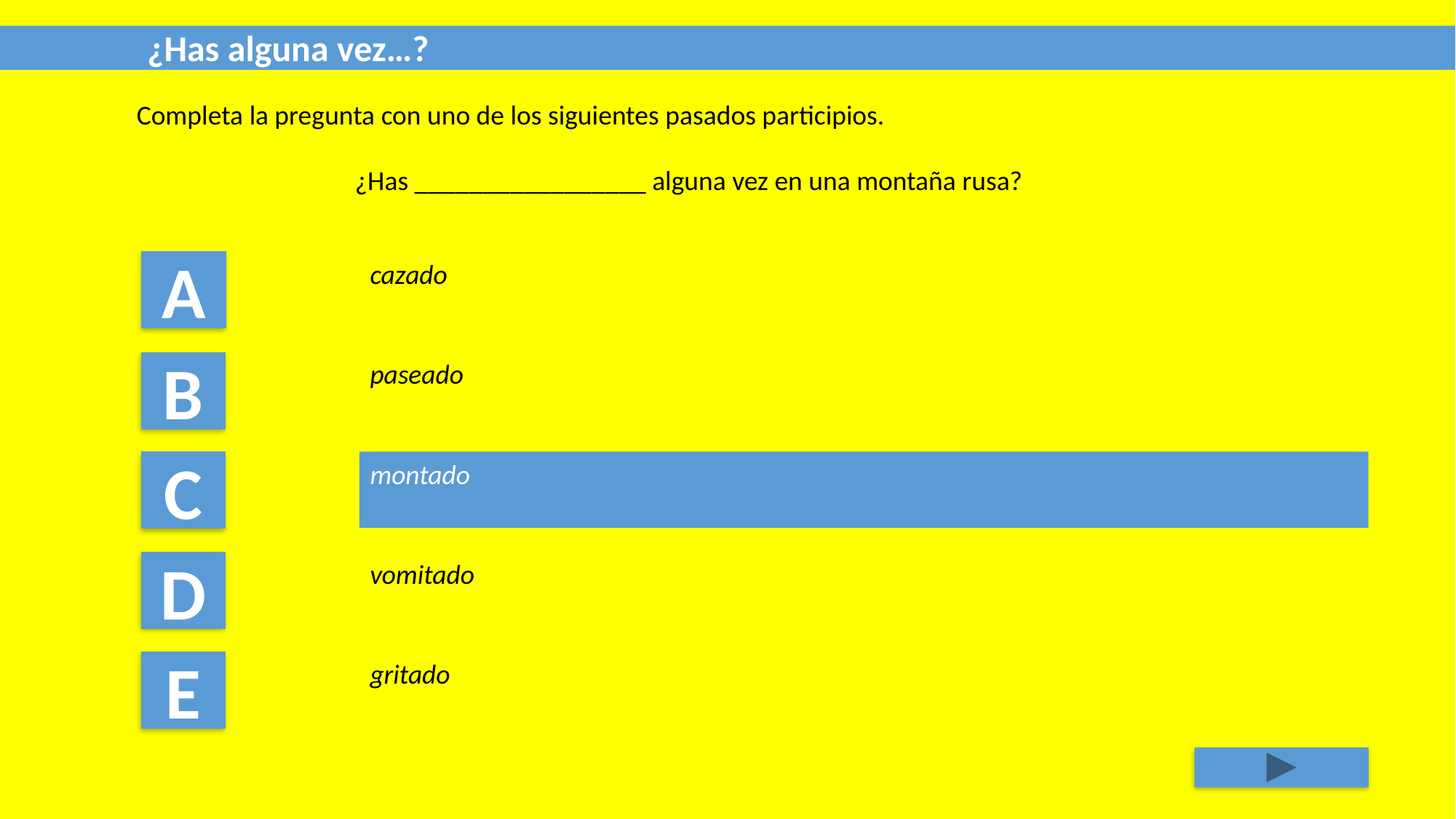

¿Has alguna vez…?

Completa la pregunta con uno de los siguientes pasados participios.

		¿Has _________________ alguna vez en una montaña rusa?
A
cazado

paseado

B
C
montado

vomitado

D
E
gritado